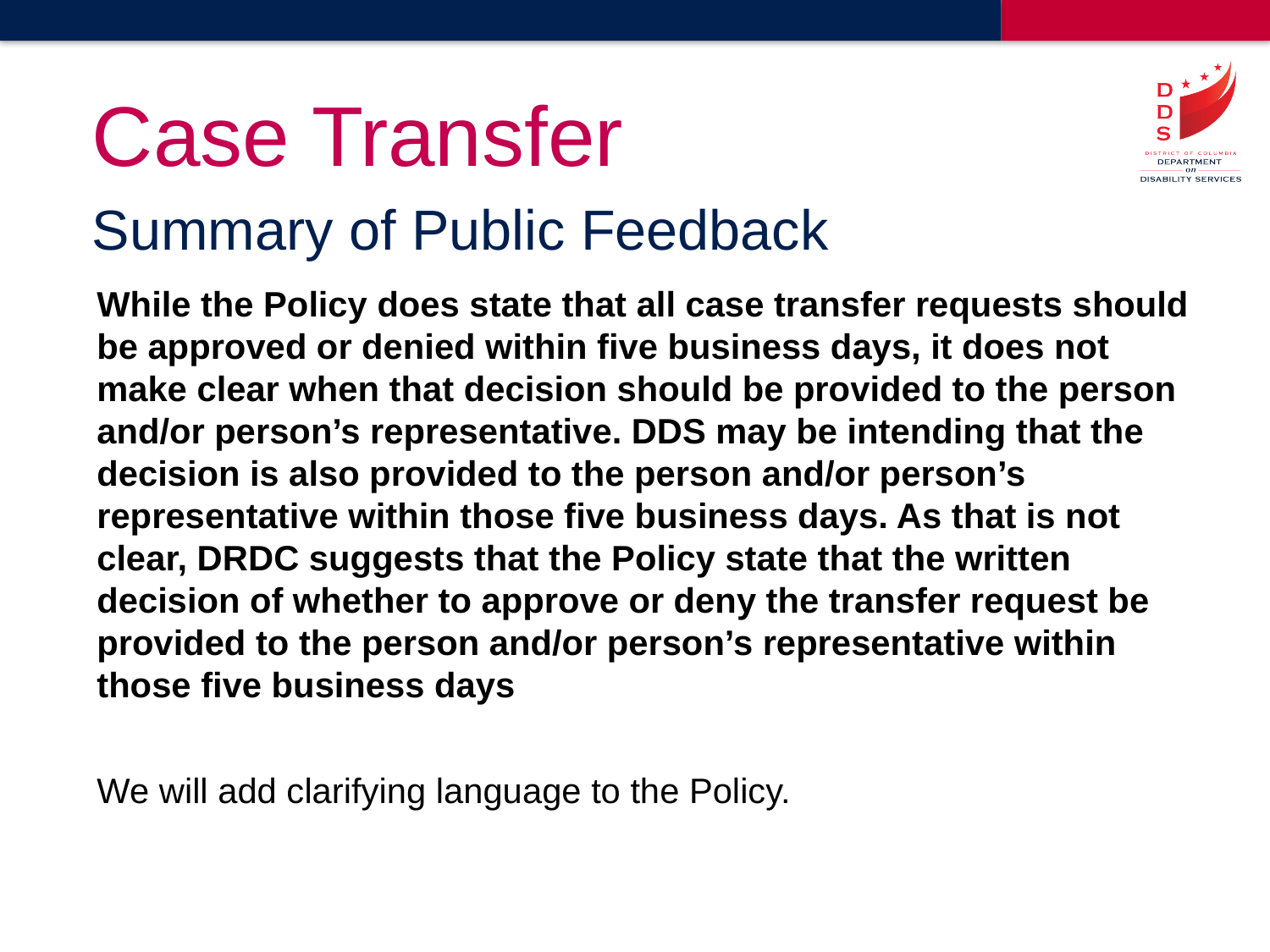

# Case Transfer
Summary of Public Feedback
While the Policy does state that all case transfer requests should be approved or denied within five business days, it does not make clear when that decision should be provided to the person and/or person’s representative. DDS may be intending that the decision is also provided to the person and/or person’s representative within those five business days. As that is not clear, DRDC suggests that the Policy state that the written decision of whether to approve or deny the transfer request be provided to the person and/or person’s representative within those five business days

We will add clarifying language to the Policy.